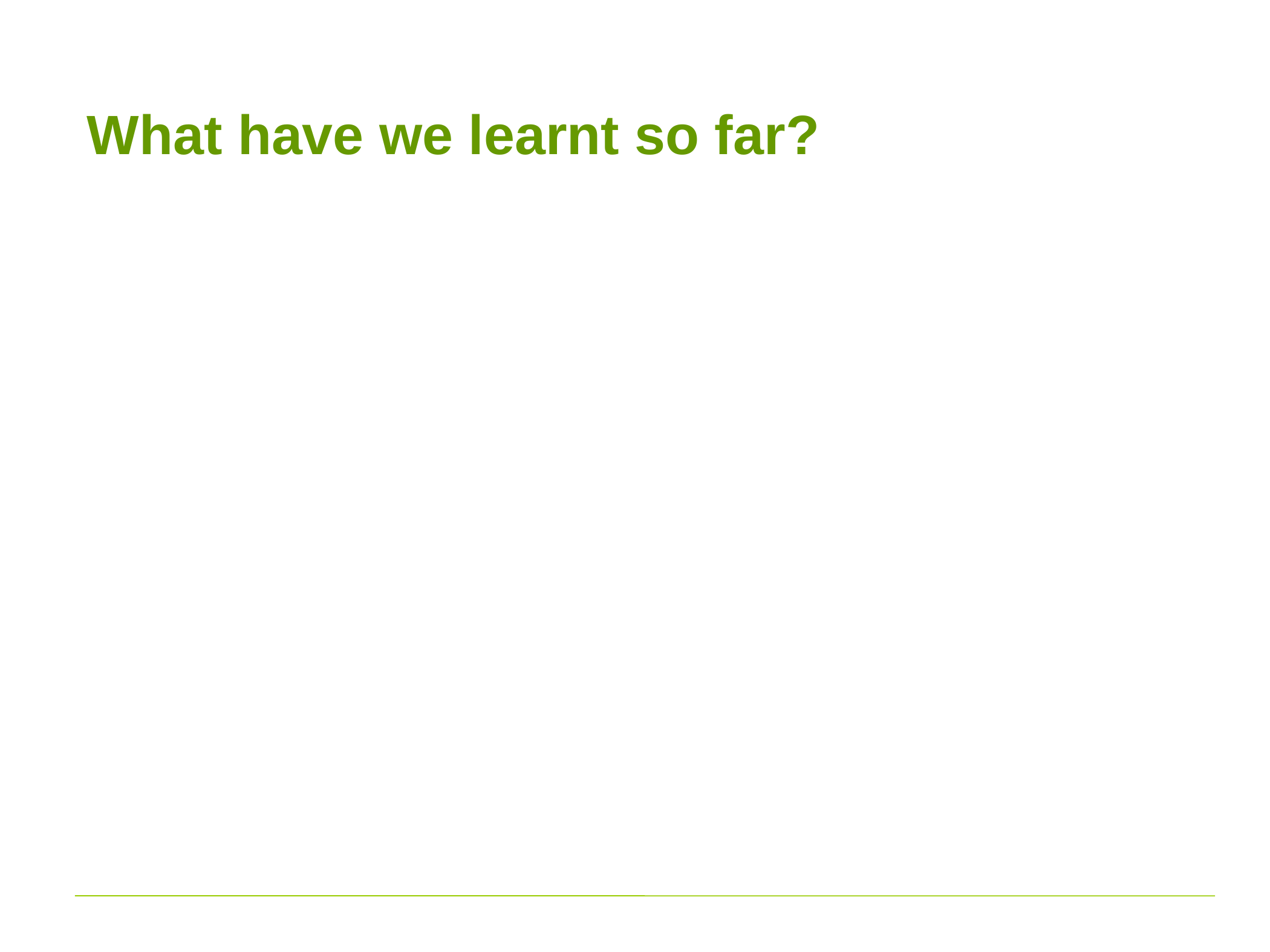

# What have we learnt so far?